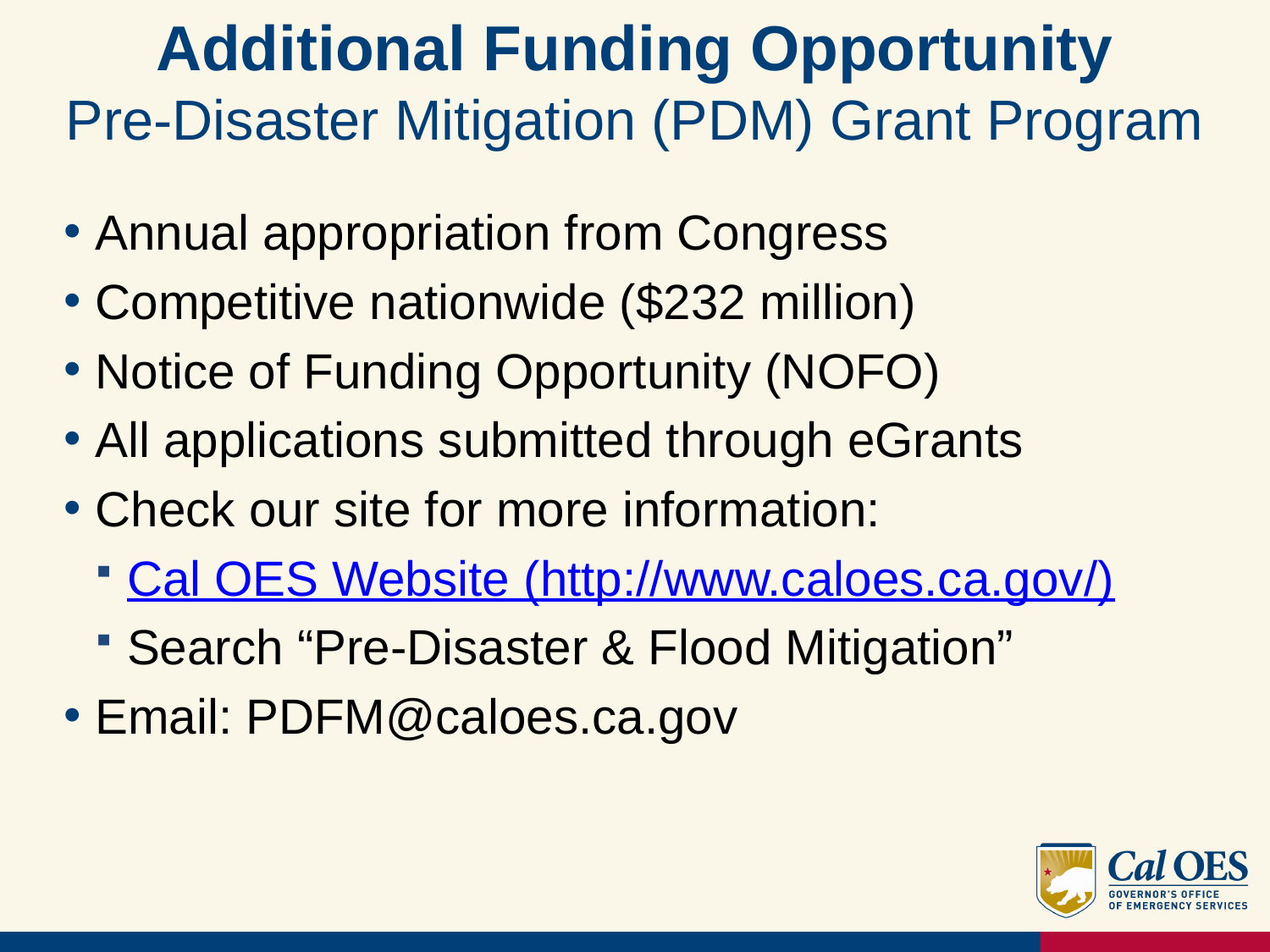

# Additional Funding Opportunity Pre-Disaster Mitigation (PDM) Grant Program
Annual appropriation from Congress
Competitive nationwide ($232 million)
Notice of Funding Opportunity (NOFO)
All applications submitted through eGrants
Check our site for more information:
Cal OES Website (http://www.caloes.ca.gov/)
Search “Pre-Disaster & Flood Mitigation”
Email: PDFM@caloes.ca.gov